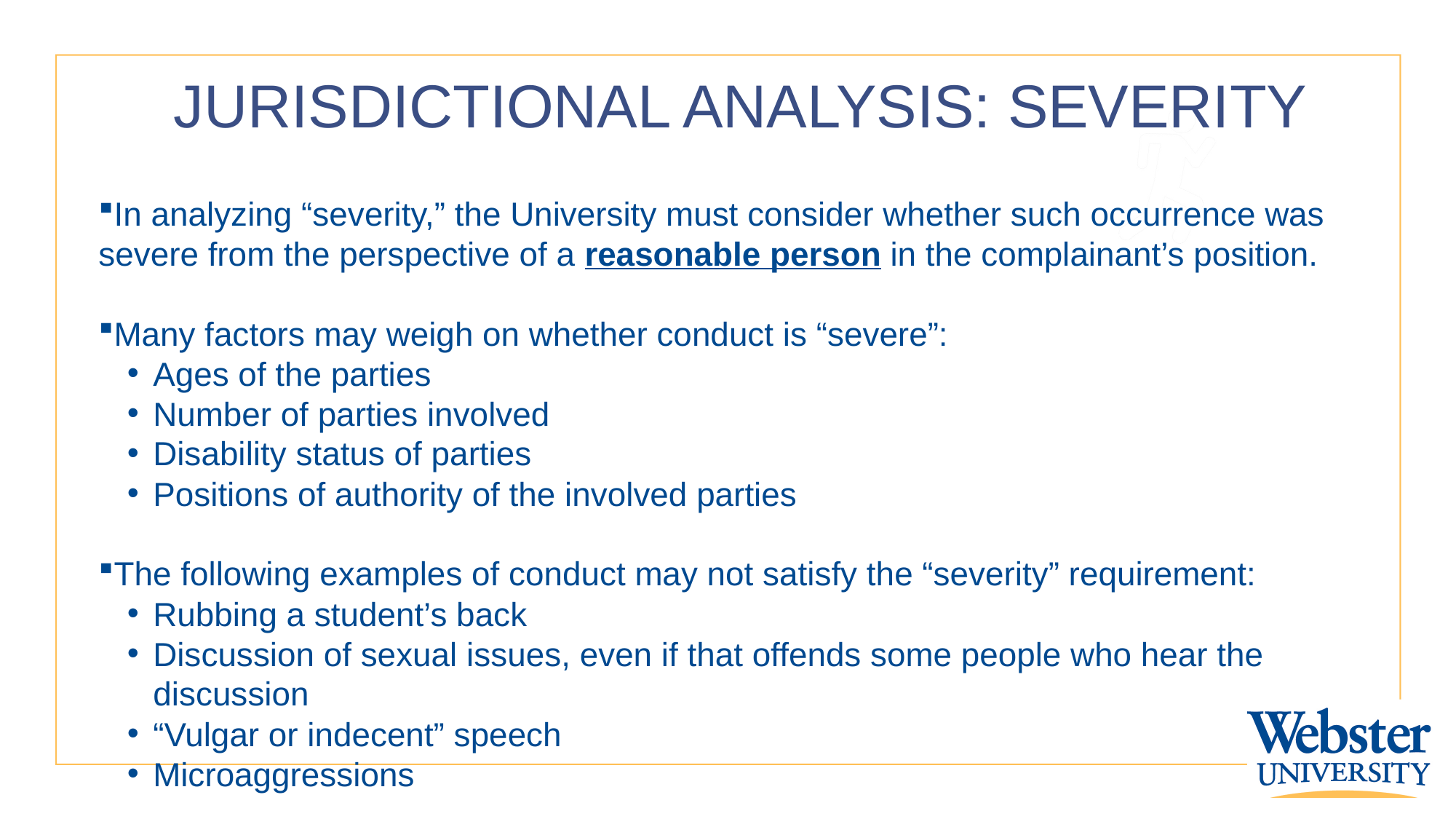

# JURISDICTIONAL ANALYSIS: SEVERITY
In analyzing “severity,” the University must consider whether such occurrence was severe from the perspective of a reasonable person in the complainant’s position.

Many factors may weigh on whether conduct is “severe”:
Ages of the parties
Number of parties involved
Disability status of parties
Positions of authority of the involved parties

The following examples of conduct may not satisfy the “severity” requirement:
Rubbing a student’s back
Discussion of sexual issues, even if that offends some people who hear the discussion
“Vulgar or indecent” speech
Microaggressions